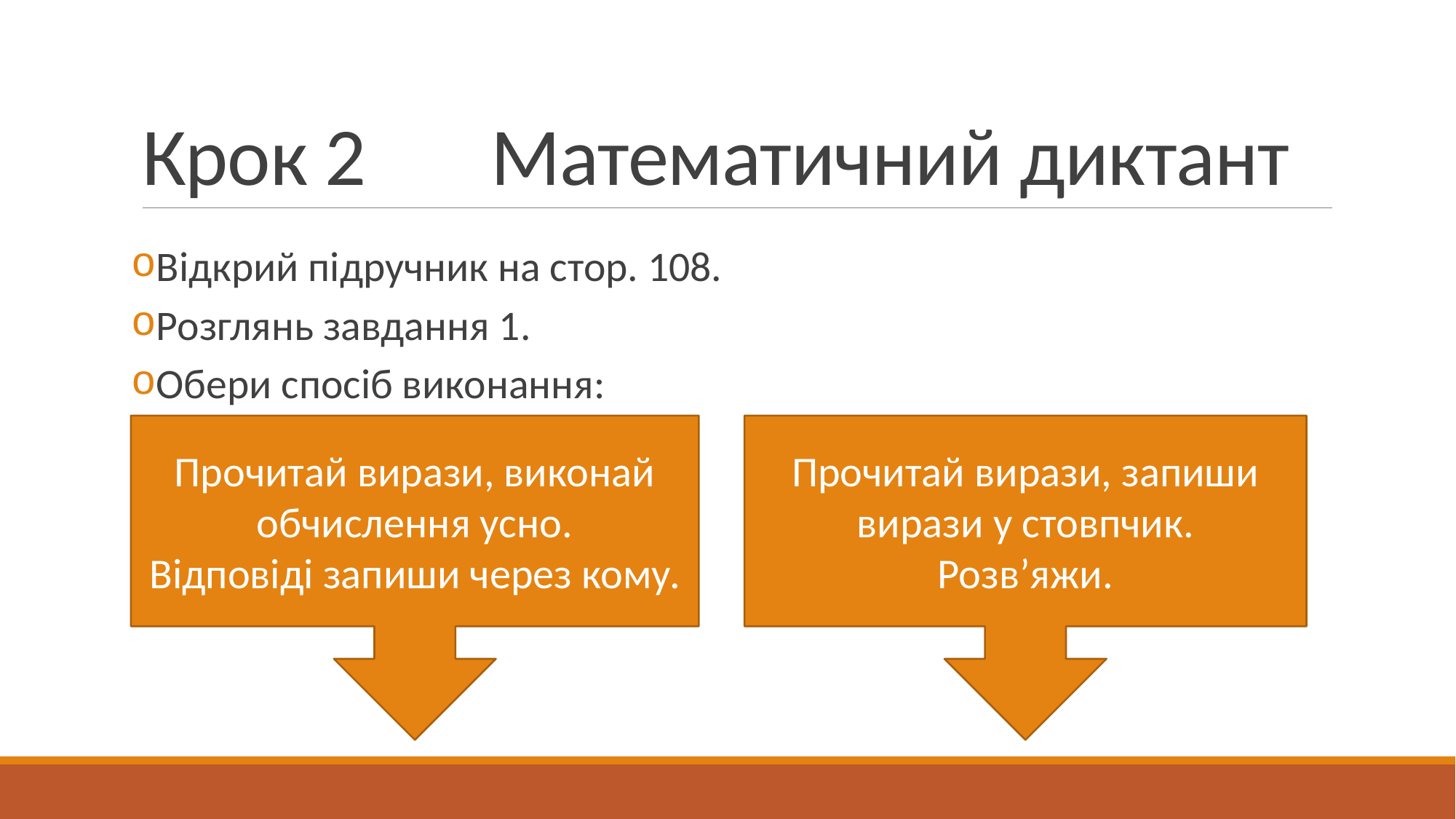

# Крок 2       Математичний диктант
 Відкрий підручник на стор. 108.
 Розглянь завдання 1.
 Обери спосіб виконання:
Прочитай вирази, запиши вирази у стовпчик.
Розв’яжи.
Прочитай вирази, виконай обчислення усно.
Відповіді запиши через кому.
Прочитай вирази, виконай обчислення усно.
Відповіді запиши через кому.